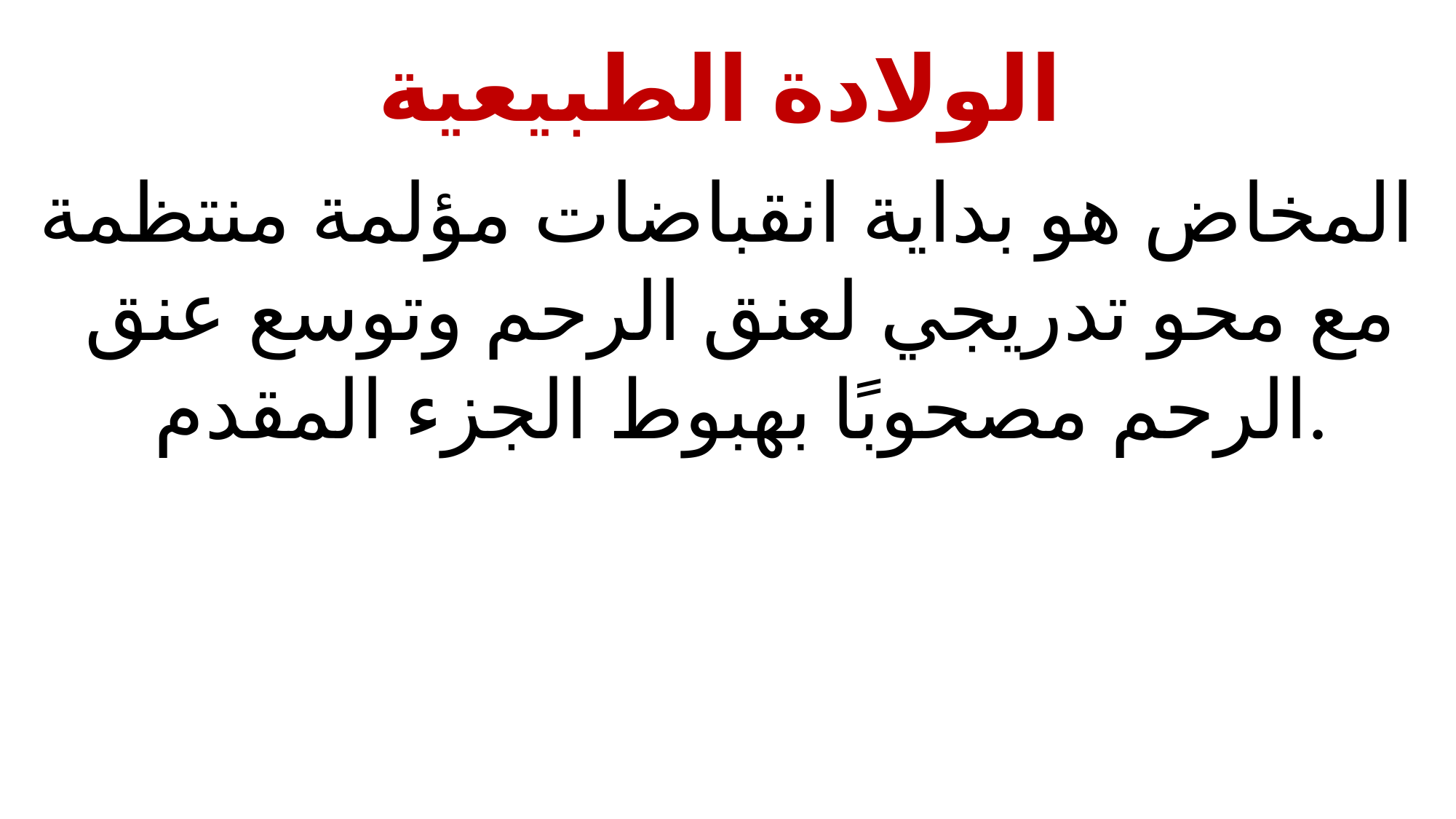

# الولادة الطبيعية
المخاض هو بداية انقباضات مؤلمة منتظمة مع محو تدريجي لعنق الرحم وتوسع عنق الرحم مصحوبًا بهبوط الجزء المقدم.